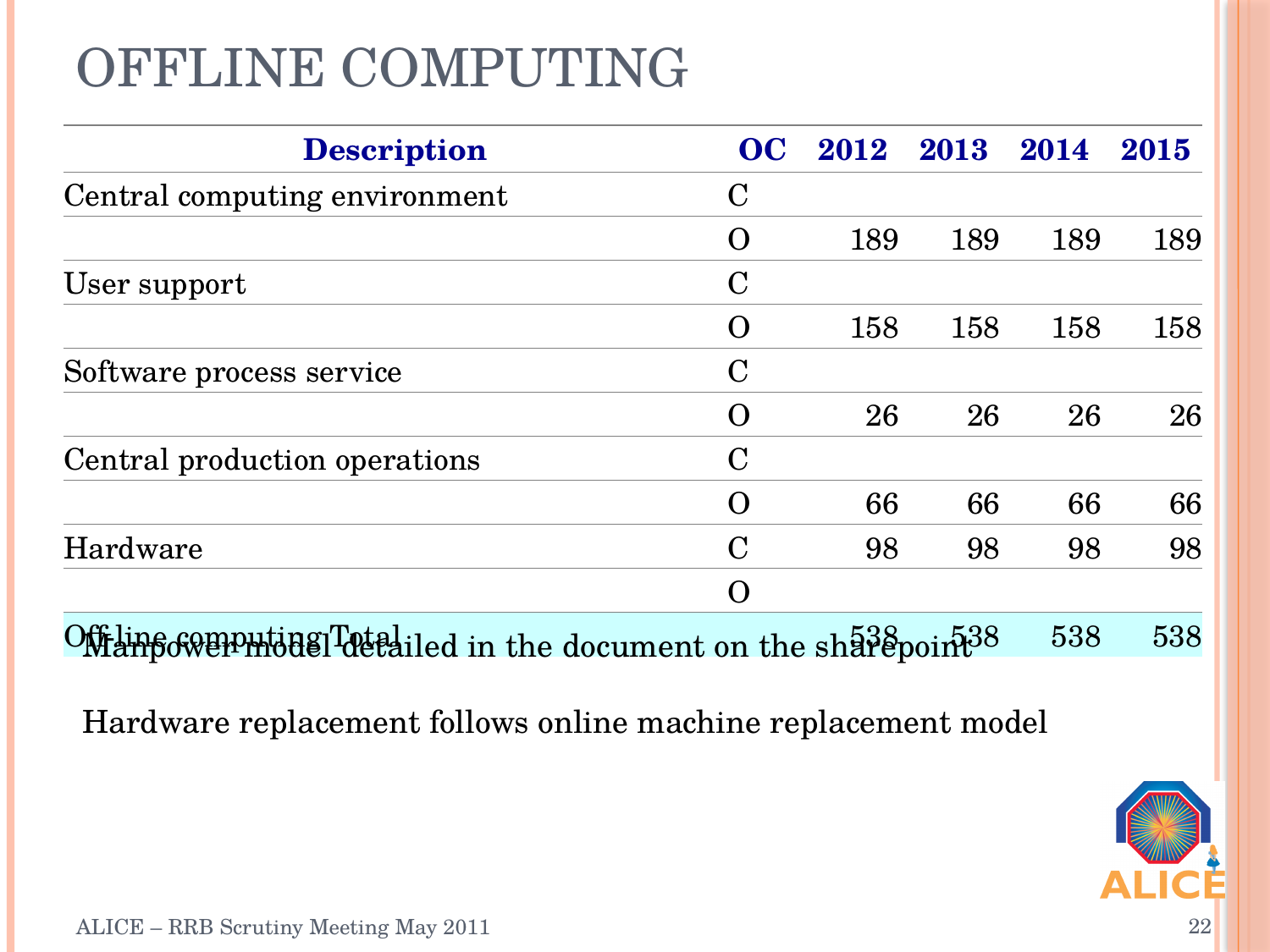

# Offline computing
| Description | OC | 2012 | 2013 | 2014 | 2015 |
| --- | --- | --- | --- | --- | --- |
| Central computing environment | C |  |  |  |  |
|  | O | 189 | 189 | 189 | 189 |
| User support | C |  |  |  |  |
|  | O | 158 | 158 | 158 | 158 |
| Software process service | C |  |  |  |  |
|  | O | 26 | 26 | 26 | 26 |
| Central production operations | C |  |  |  |  |
|  | O | 66 | 66 | 66 | 66 |
| Hardware | C | 98 | 98 | 98 | 98 |
|  | O |  |  |  |  |
| Off-line computing Total |  | 538 | 538 | 538 | 538 |
Manpower model detailed in the document on the sharepoint

Hardware replacement follows online machine replacement model